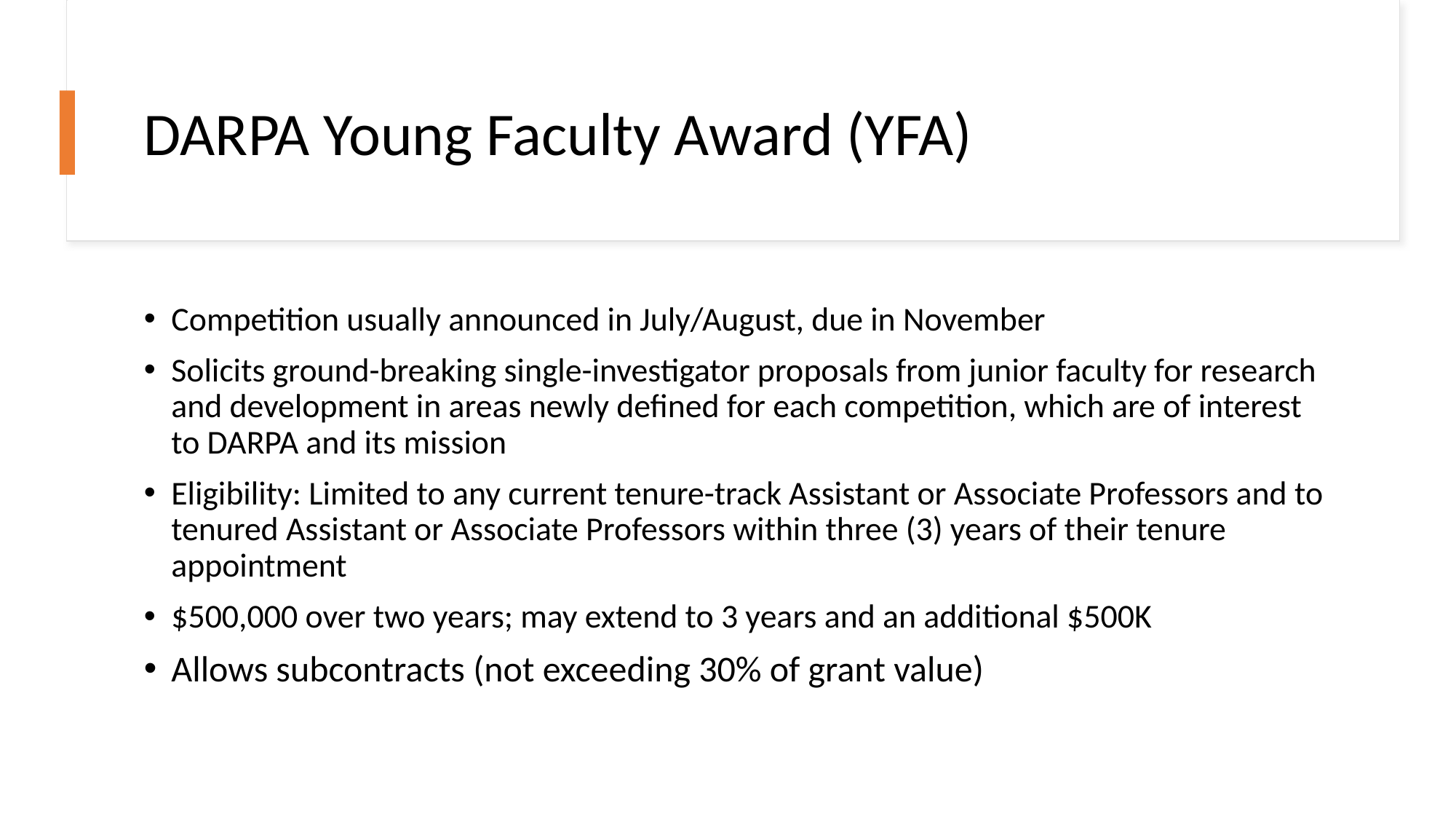

# DARPA Young Faculty Award (YFA)

Competition usually announced in July/August, due in November
Solicits ground-breaking single-investigator proposals from junior faculty for research and development in areas newly defined for each competition, which are of interest to DARPA and its mission
Eligibility: Limited to any current tenure-track Assistant or Associate Professors and to tenured Assistant or Associate Professors within three (3) years of their tenure appointment
$500,000 over two years; may extend to 3 years and an additional $500K
Allows subcontracts (not exceeding 30% of grant value)